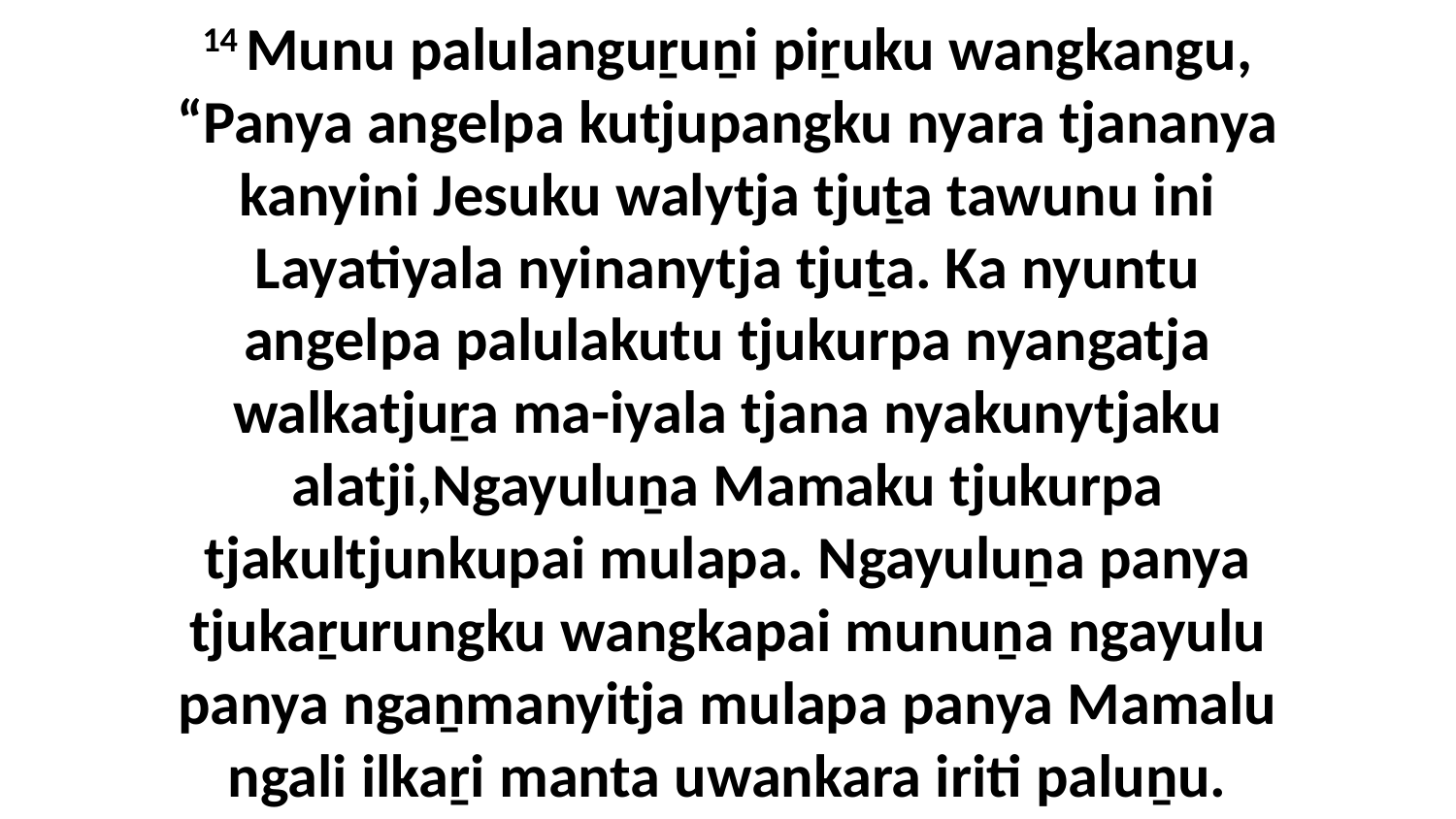

14 Munu palulanguṟuṉi piṟuku wangkangu, “Panya angelpa kutjupangku nyara tjananya kanyini Jesuku walytja tjuṯa tawunu ini Layatiyala nyinanytja tjuṯa. Ka nyuntu angelpa palulakutu tjukurpa nyangatja walkatjuṟa ma-iyala tjana nyakunytjaku alatji,Ngayuluṉa Mamaku tjukurpa tjakultjunkupai mulapa. Ngayuluṉa panya tjukaṟurungku wangkapai munuṉa ngayulu panya ngaṉmanyitja mulapa panya Mamalu ngali ilkaṟi manta uwankara iriti paluṉu.